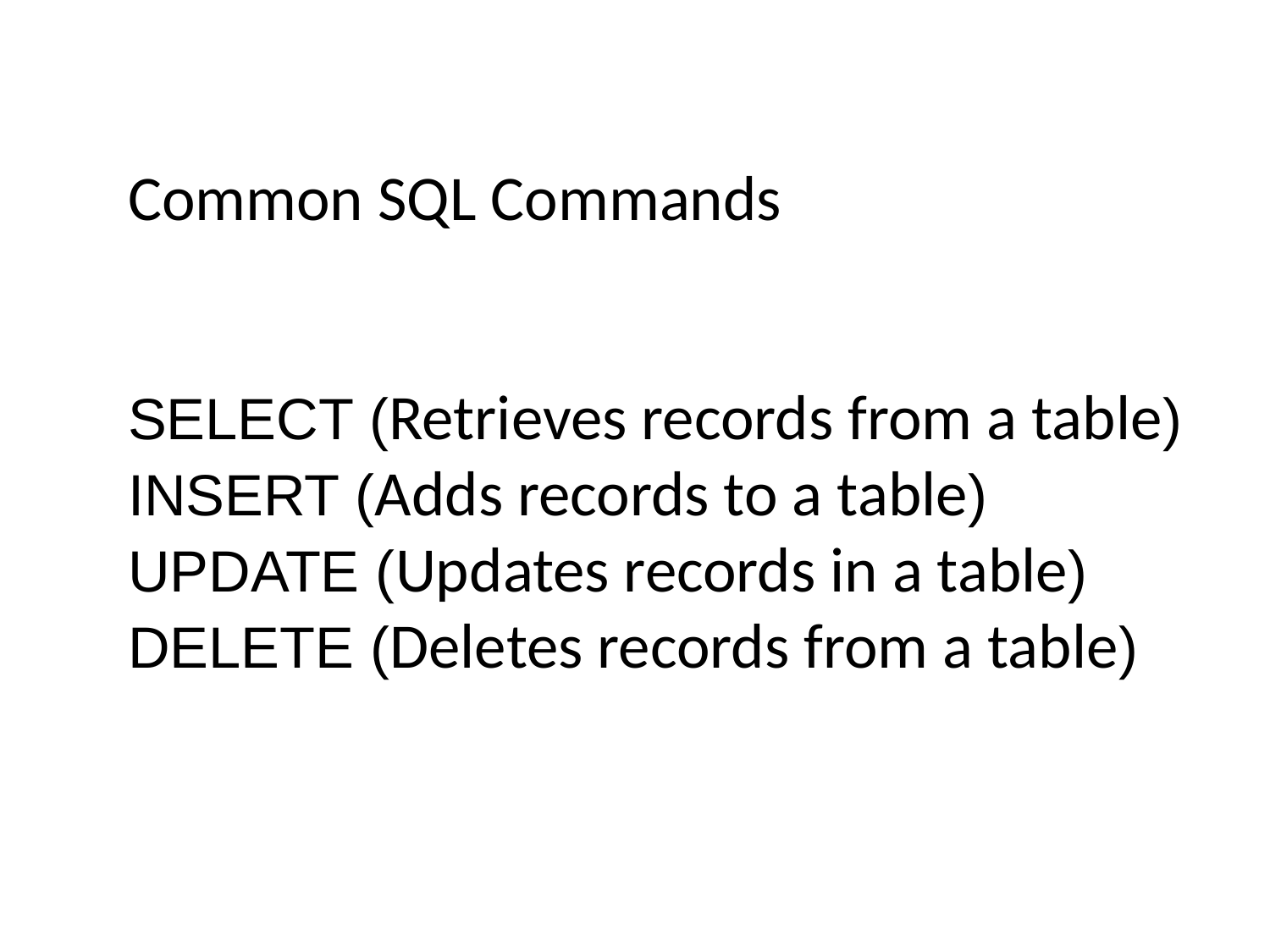

Common SQL Commands
SELECT (Retrieves records from a table)
INSERT (Adds records to a table)
UPDATE (Updates records in a table)
DELETE (Deletes records from a table)